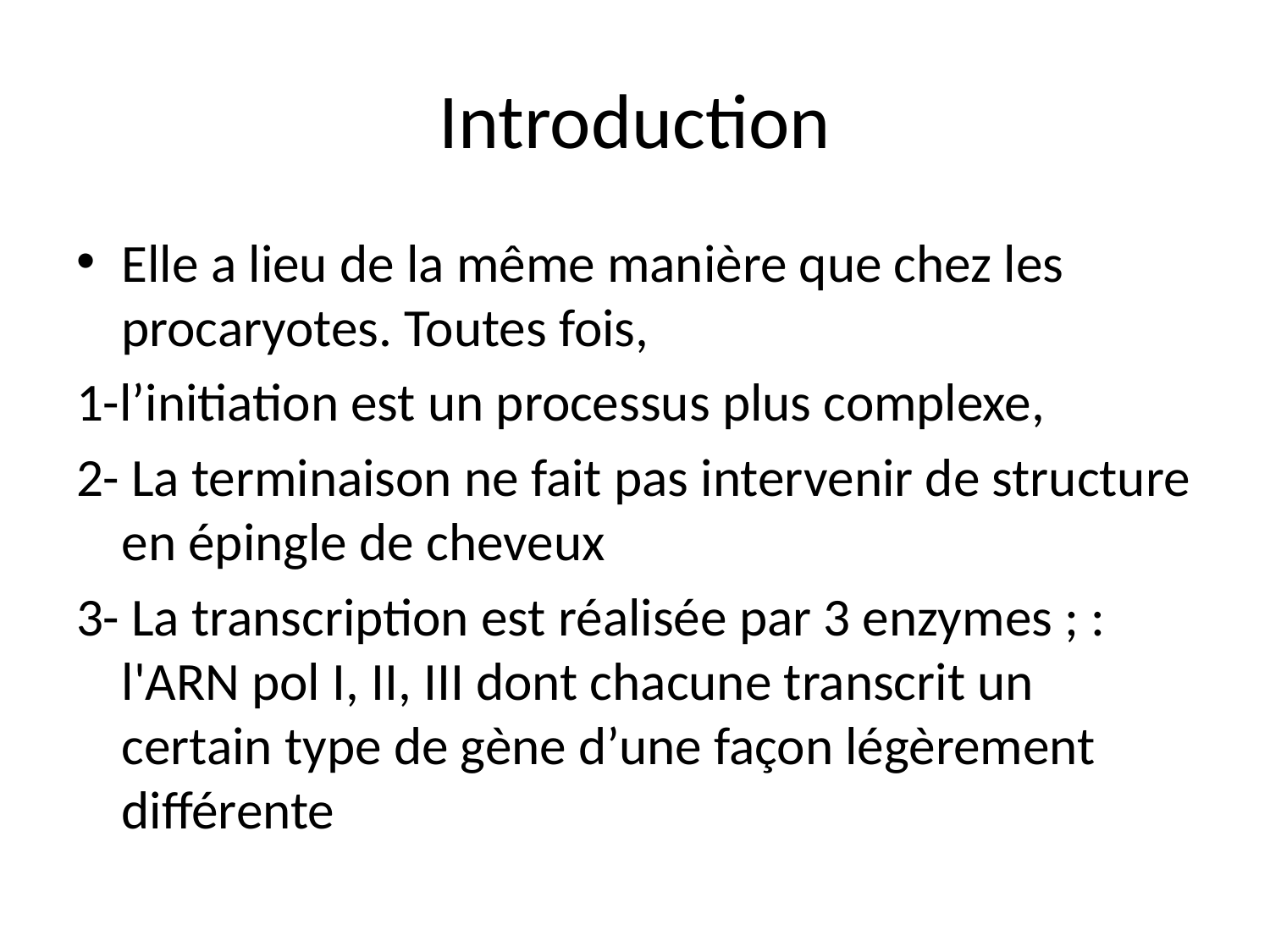

# Introduction
Elle a lieu de la même manière que chez les procaryotes. Toutes fois,
1-l’initiation est un processus plus complexe,
2- La terminaison ne fait pas intervenir de structure en épingle de cheveux
3- La transcription est réalisée par 3 enzymes ; : l'ARN pol I, II, III dont chacune transcrit un certain type de gène d’une façon légèrement différente